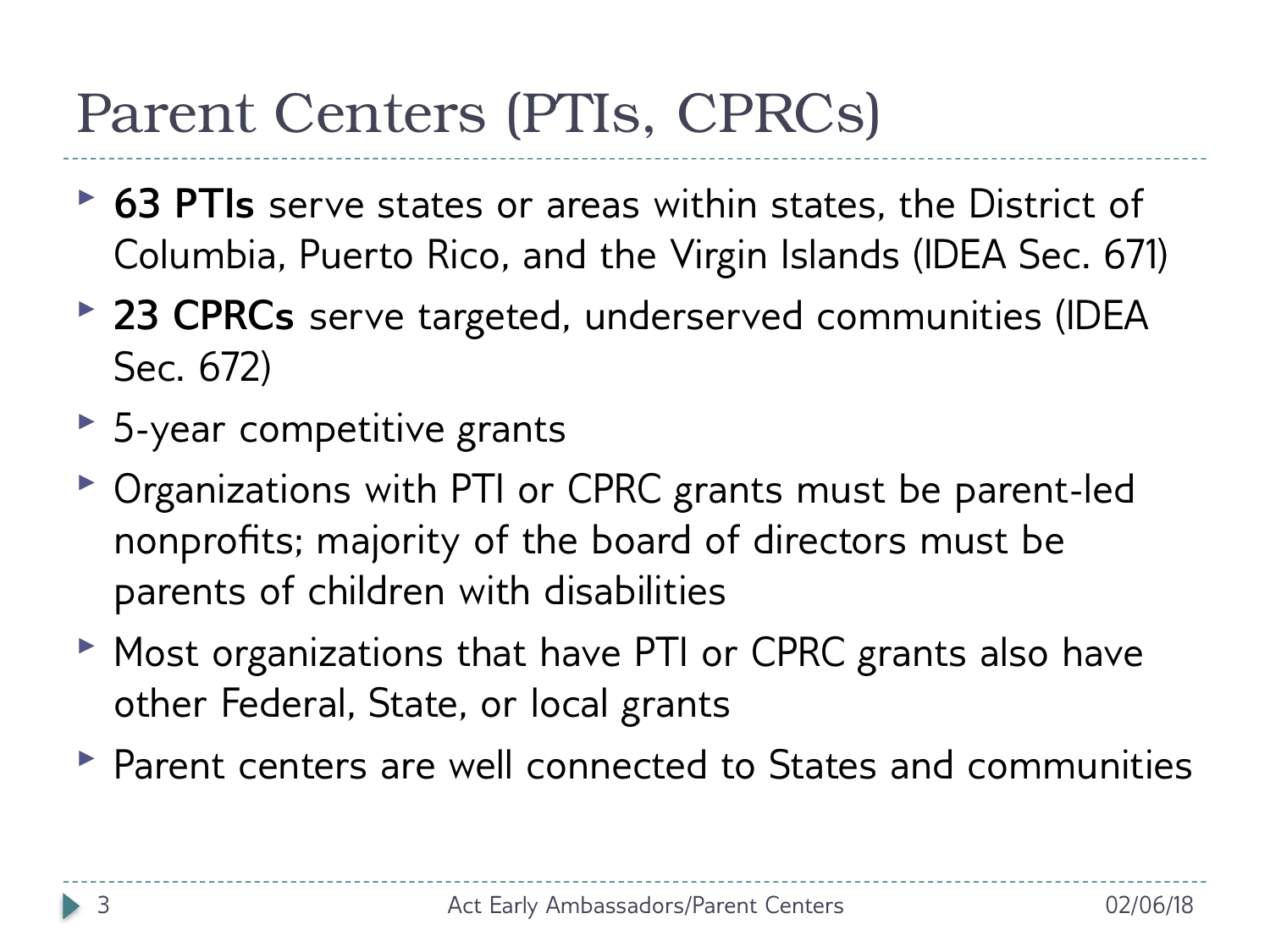

# Parent Centers (PTIs, CPRCs)
63 PTIs serve states or areas within states, the District of Columbia, Puerto Rico, and the Virgin Islands (IDEA Sec. 671)
23 CPRCs serve targeted, underserved communities (IDEA Sec. 672)
5-year competitive grants
Organizations with PTI or CPRC grants must be parent-led nonprofits; majority of the board of directors must be parents of children with disabilities
Most organizations that have PTI or CPRC grants also have other Federal, State, or local grants
Parent centers are well connected to States and communities

3
Act Early Ambassadors/Parent Centers
02/06/18